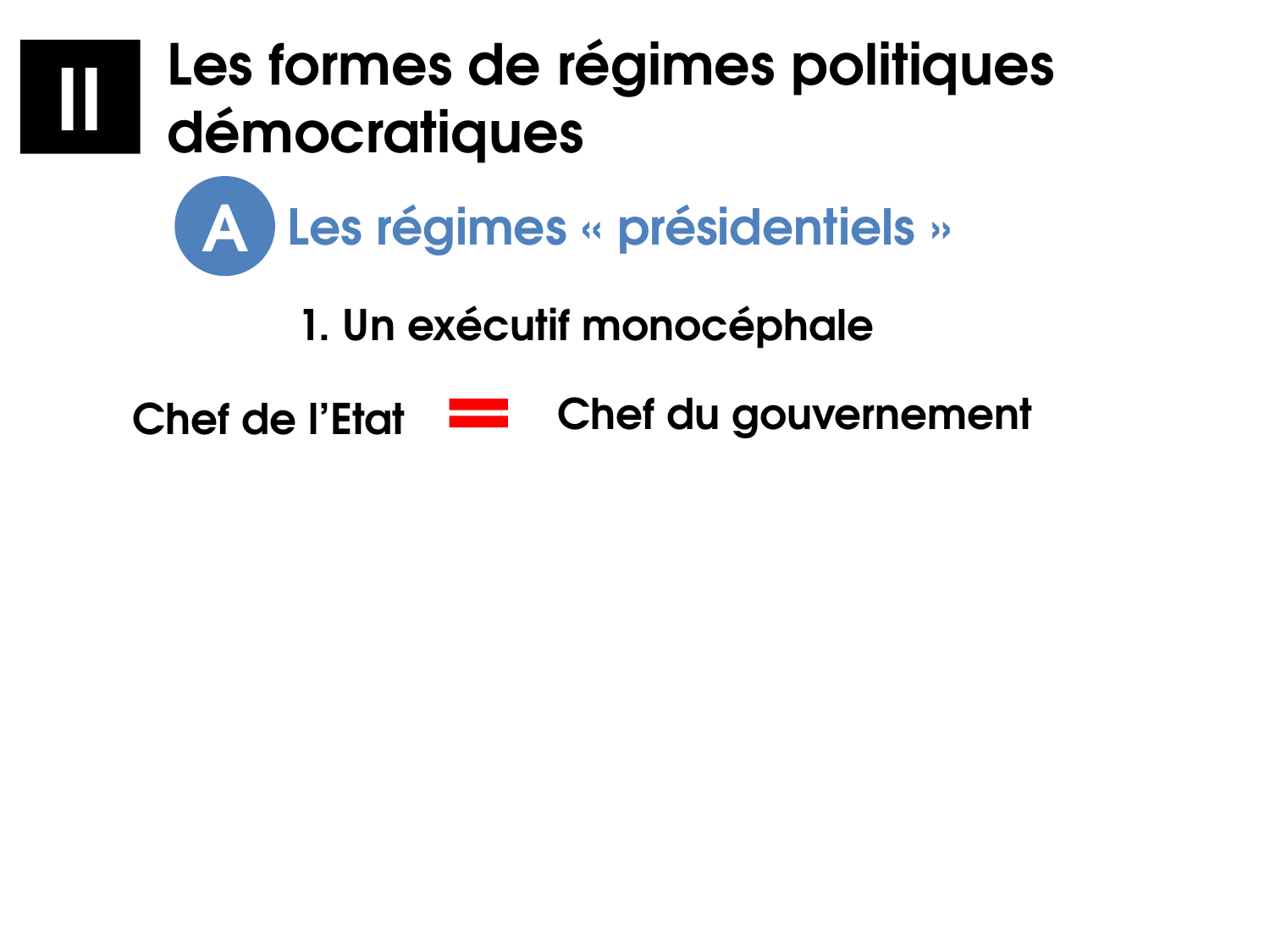

# Les formes de régimes politiques démocratiques
.II.
A
Les régimes « présidentiels »
1. Un exécutif monocéphale
Chef du gouvernement
Chef de l’Etat